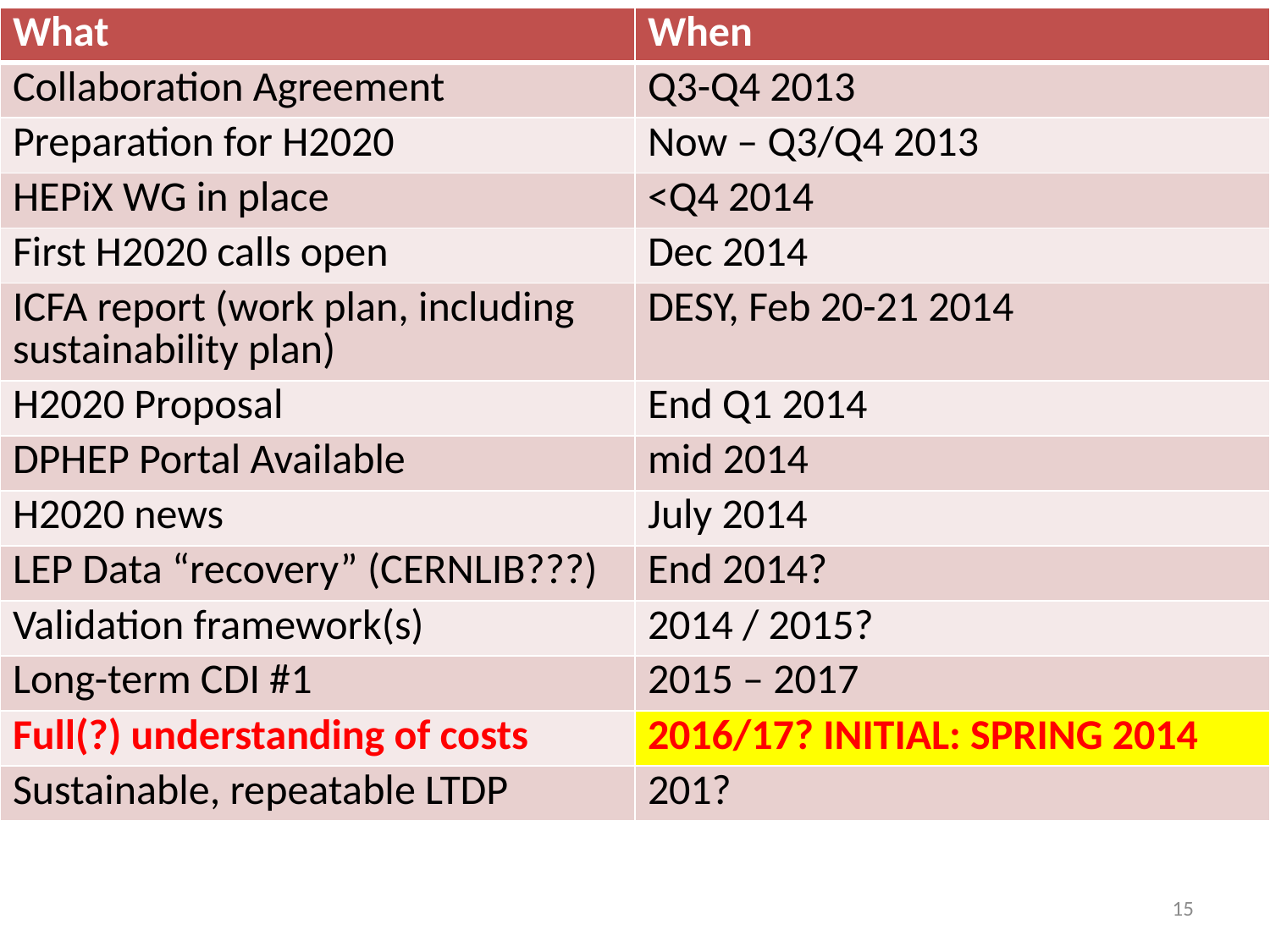

| What | When |
| --- | --- |
| Collaboration Agreement | Q3-Q4 2013 |
| Preparation for H2020 | Now – Q3/Q4 2013 |
| HEPiX WG in place | <Q4 2014 |
| First H2020 calls open | Dec 2014 |
| ICFA report (work plan, including sustainability plan) | DESY, Feb 20-21 2014 |
| H2020 Proposal | End Q1 2014 |
| DPHEP Portal Available | mid 2014 |
| H2020 news | July 2014 |
| LEP Data “recovery” (CERNLIB???) | End 2014? |
| Validation framework(s) | 2014 / 2015? |
| Long-term CDI #1 | 2015 – 2017 |
| Full(?) understanding of costs | 2016/17? INITIAL: SPRING 2014 |
| Sustainable, repeatable LTDP | 201? |
15